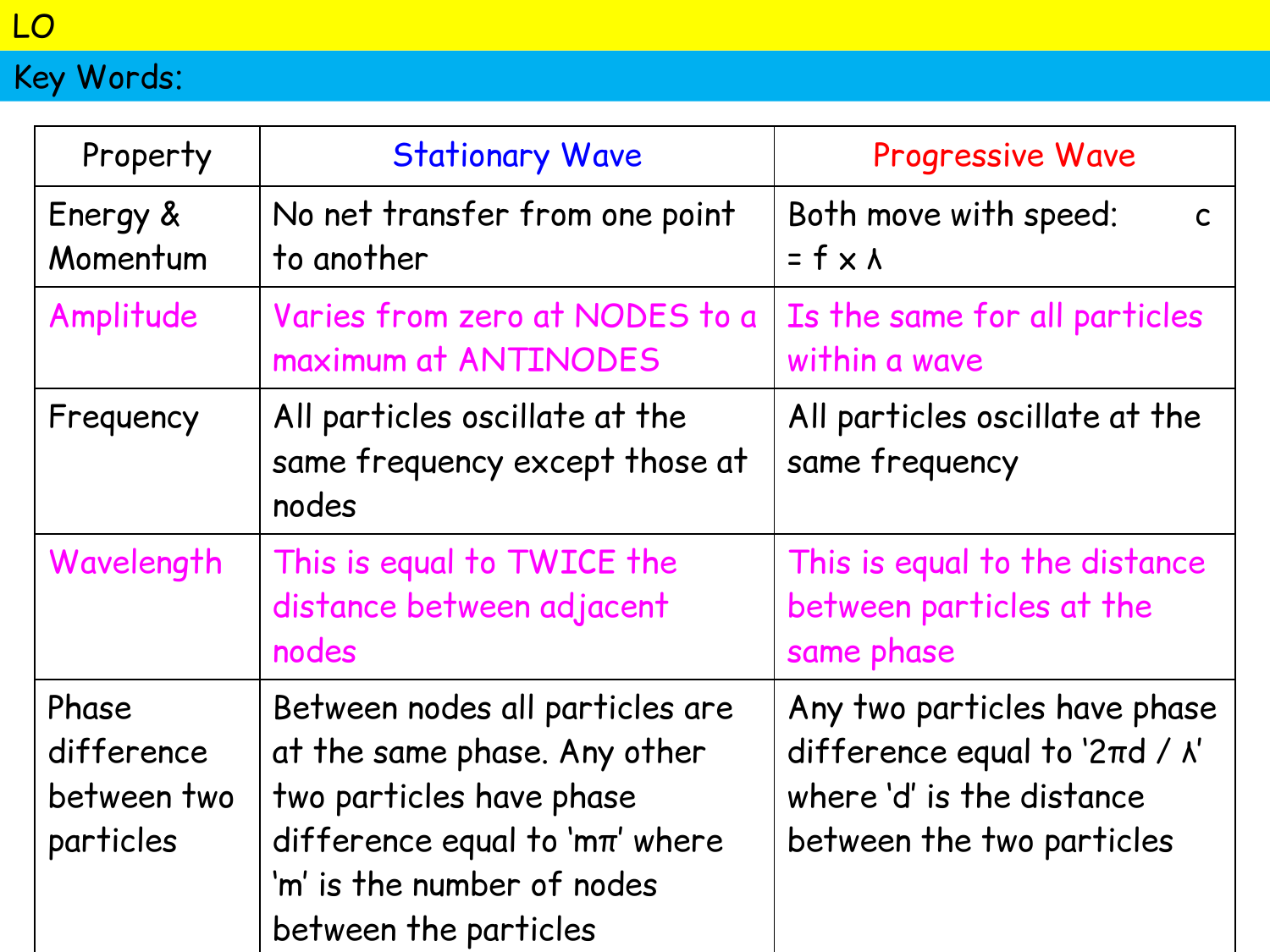

#
| Property | Stationary Wave | Progressive Wave |
| --- | --- | --- |
| Energy & Momentum | No net transfer from one point to another | Both move with speed: c = f x λ |
| Amplitude | Varies from zero at NODES to a maximum at ANTINODES | Is the same for all particles within a wave |
| Frequency | All particles oscillate at the same frequency except those at nodes | All particles oscillate at the same frequency |
| Wavelength | This is equal to TWICE the distance between adjacent nodes | This is equal to the distance between particles at the same phase |
| Phase difference between two particles | Between nodes all particles are at the same phase. Any other two particles have phase difference equal to ‘mπ’ where ‘m’ is the number of nodes between the particles | Any two particles have phase difference equal to ‘2πd / λ’ where ‘d’ is the distance between the two particles |